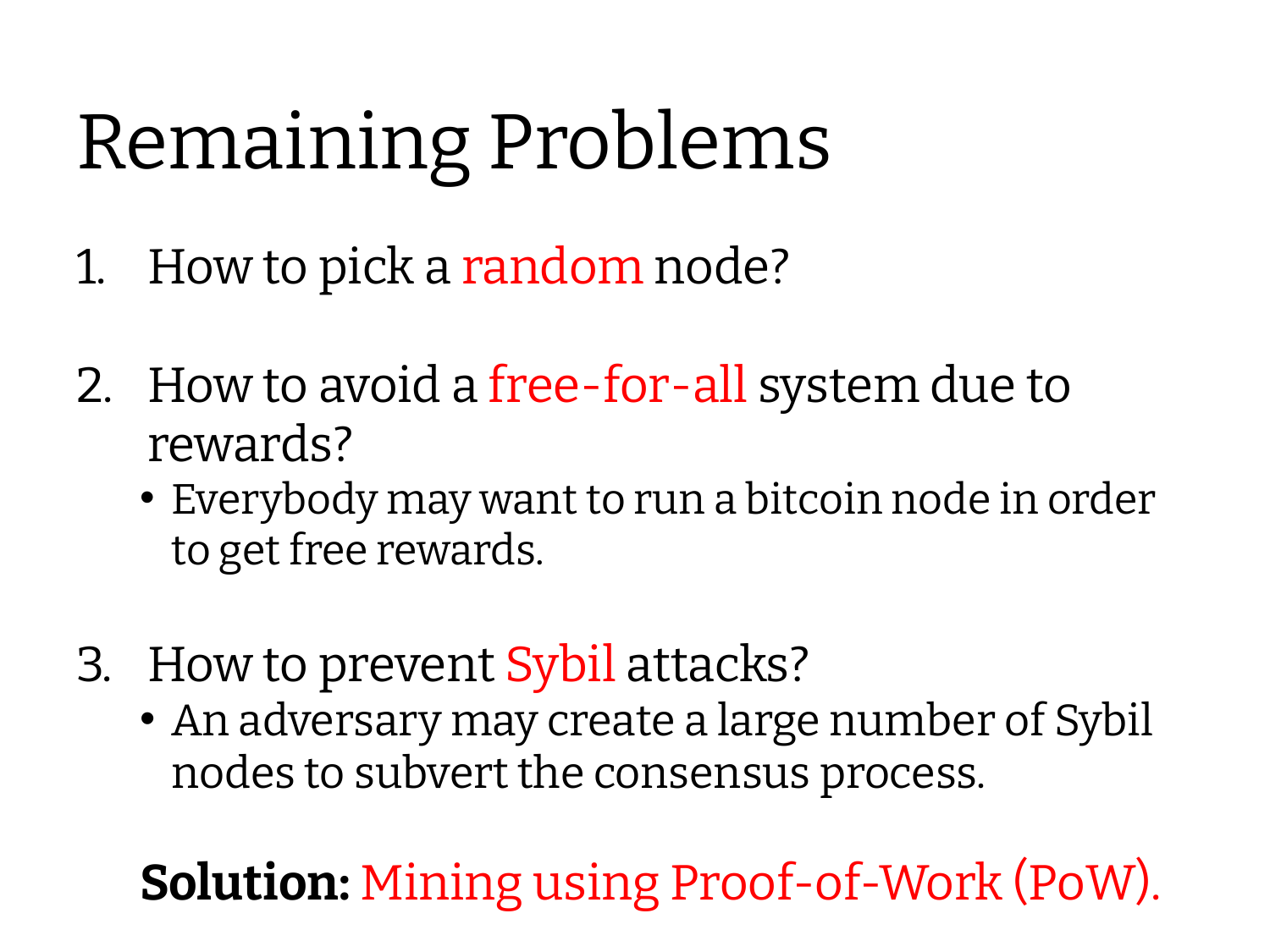

# Remaining Problems
How to pick a random node?

How to avoid a free-for-all system due to rewards?
Everybody may want to run a bitcoin node in order to get free rewards.

How to prevent Sybil attacks?
An adversary may create a large number of Sybil nodes to subvert the consensus process.

Solution: Mining using Proof-of-Work (PoW).